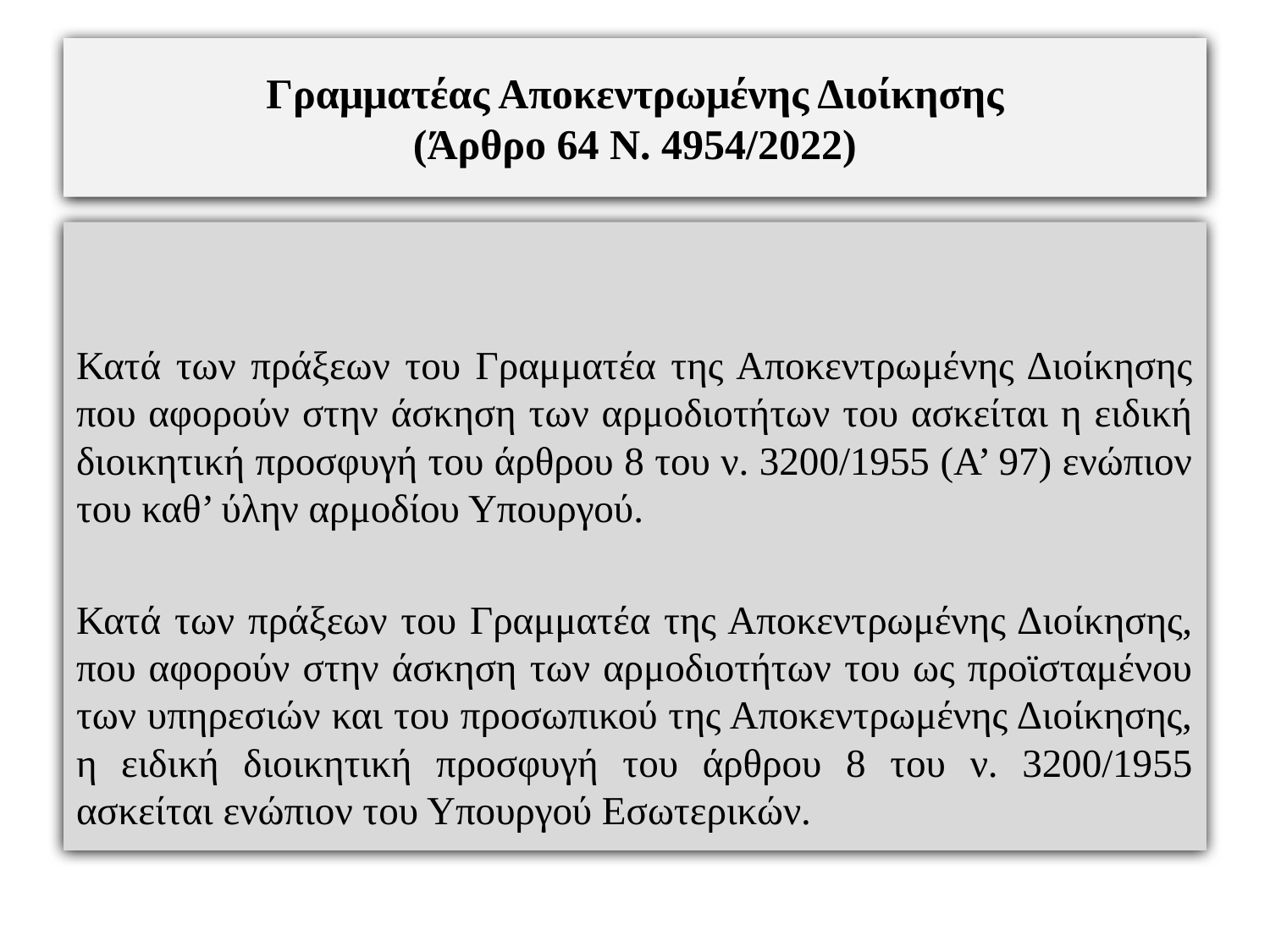

# Γραμματέας Αποκεντρωμένης Διοίκησης (Άρθρο 64 Ν. 4954/2022)

Κατά των πράξεων του Γραμματέα της Αποκεντρωμένης Διοίκησης που αφορούν στην άσκηση των αρμοδιοτήτων του ασκείται η ειδική διοικητική προσφυγή του άρθρου 8 του ν. 3200/1955 (Α’ 97) ενώπιον του καθ’ ύλην αρμοδίου Υπουργού.

Κατά των πράξεων του Γραμματέα της Αποκεντρωμένης Διοίκησης, που αφορούν στην άσκηση των αρμοδιοτήτων του ως προϊσταμένου των υπηρεσιών και του προσωπικού της Αποκεντρωμένης Διοίκησης, η ειδική διοικητική προσφυγή του άρθρου 8 του ν. 3200/1955 ασκείται ενώπιον του Υπουργού Εσωτερικών.